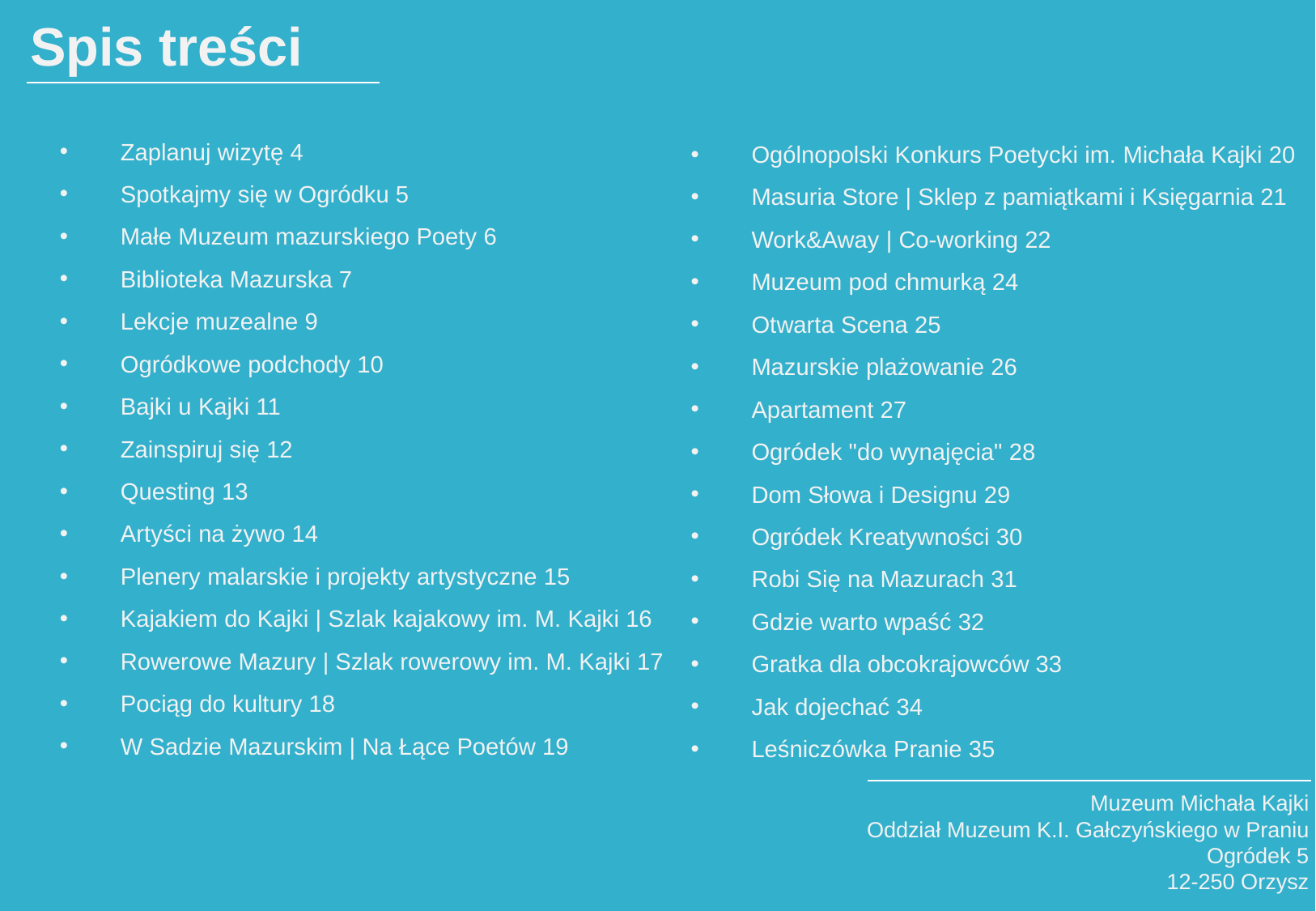

# Spis treści
Ogólnopolski Konkurs Poetycki im. Michała Kajki 20
Masuria Store | Sklep z pamiątkami i Księgarnia 21
Work&Away | Co-working 22
Muzeum pod chmurką 24
Otwarta Scena 25
Mazurskie plażowanie 26
Apartament 27
Ogródek "do wynajęcia" 28
Dom Słowa i Designu 29
Ogródek Kreatywności 30
Robi Się na Mazurach 31
Gdzie warto wpaść 32
Gratka dla obcokrajowców 33
Jak dojechać 34
Leśniczówka Pranie 35
Zaplanuj wizytę 4
Spotkajmy się w Ogródku 5
Małe Muzeum mazurskiego Poety 6
Biblioteka Mazurska 7
Lekcje muzealne 9
Ogródkowe podchody 10
Bajki u Kajki 11
Zainspiruj się 12
Questing 13
Artyści na żywo 14
Plenery malarskie i projekty artystyczne 15
Kajakiem do Kajki | Szlak kajakowy im. M. Kajki 16
Rowerowe Mazury | Szlak rowerowy im. M. Kajki 17
Pociąg do kultury 18
W Sadzie Mazurskim | Na Łące Poetów 19
Muzeum Michała Kajki
Oddział Muzeum K.I. Gałczyńskiego w Praniu
Ogródek 5
12-250 Orzysz